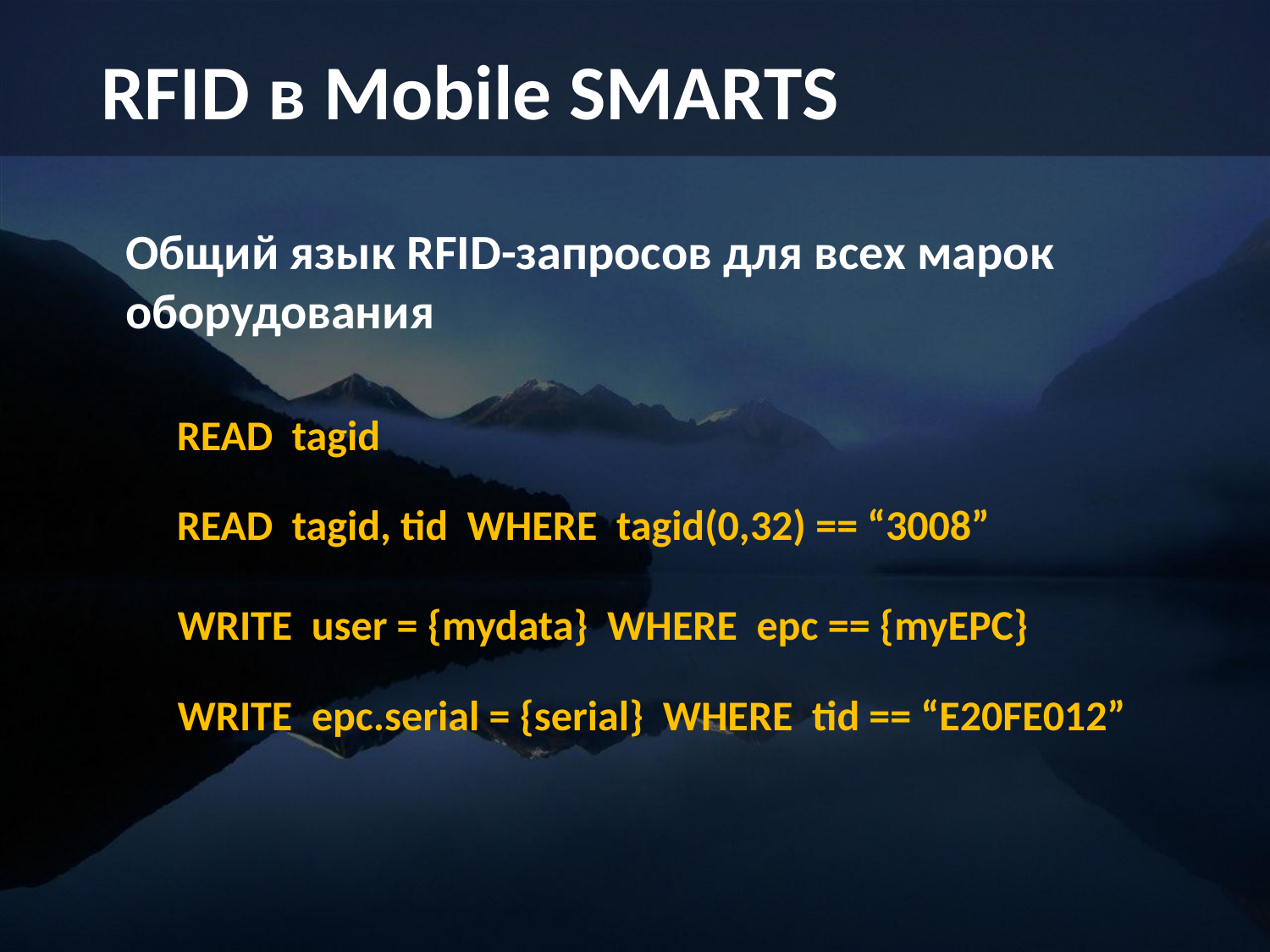

RFID в Mobile SMARTS
Общий язык RFID-запросов для всех марок оборудования
READ  tagid
READ  tagid, tid  WHERE  tagid(0,32) == “3008”
WRITE  user = {mydata}  WHERE  epc == {myEPC}
WRITE  epc.serial = {serial}  WHERE  tid == “E20FE012”